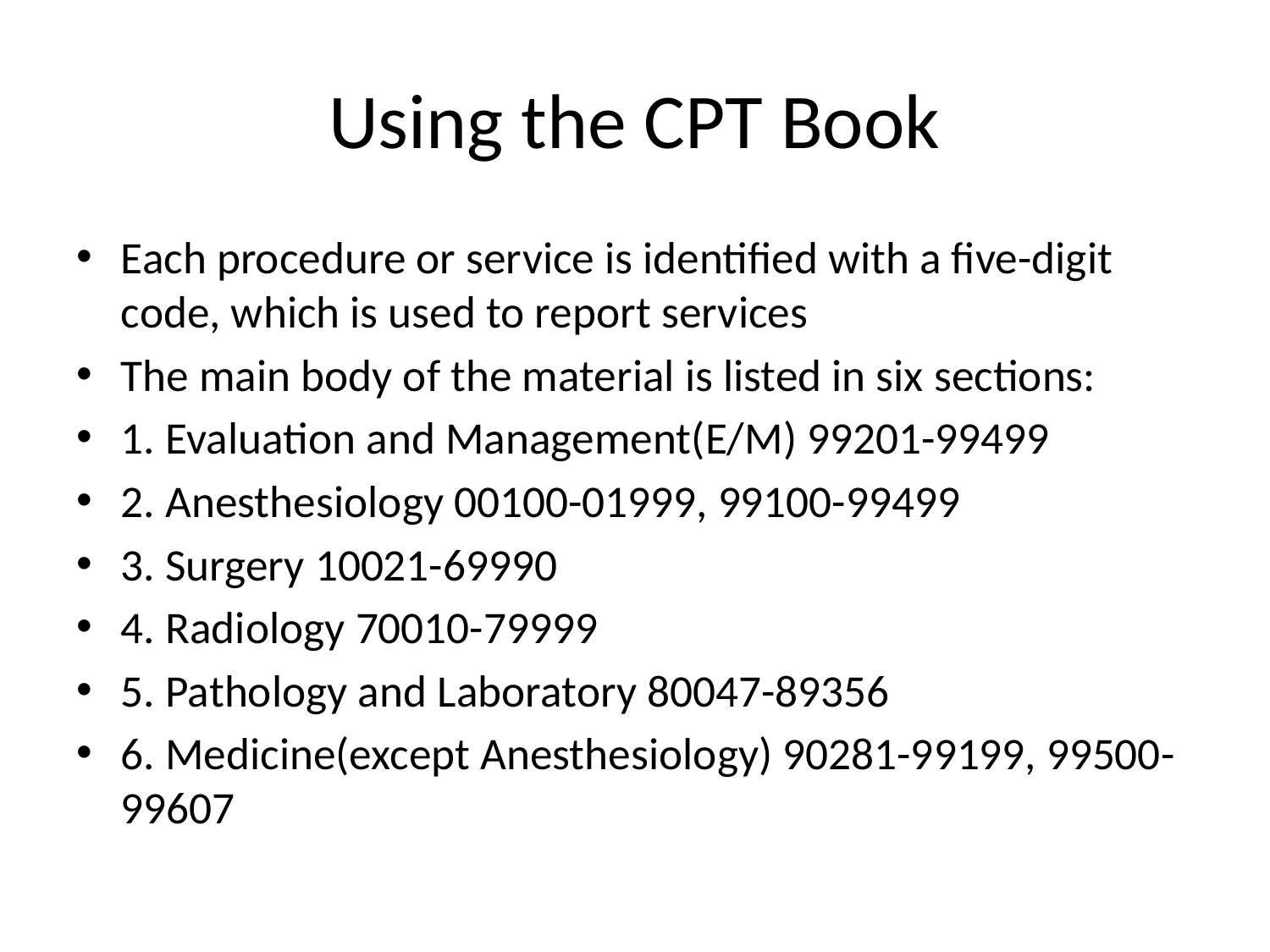

# Using the CPT Book
Each procedure or service is identified with a five-digit code, which is used to report services
The main body of the material is listed in six sections:
1. Evaluation and Management(E/M) 99201-99499
2. Anesthesiology 00100-01999, 99100-99499
3. Surgery 10021-69990
4. Radiology 70010-79999
5. Pathology and Laboratory 80047-89356
6. Medicine(except Anesthesiology) 90281-99199, 99500-99607